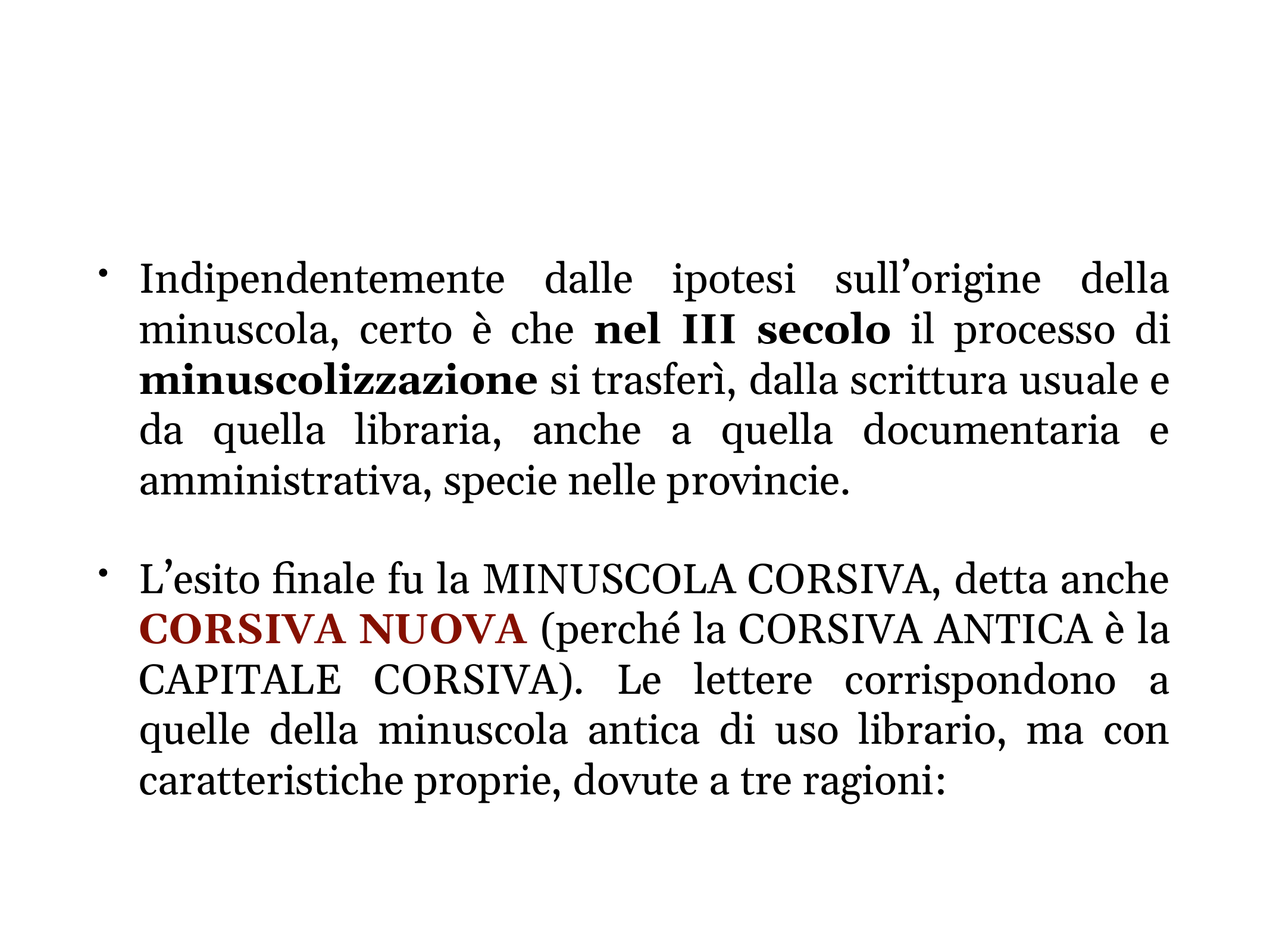

Indipendentemente dalle ipotesi sull’origine della minuscola, certo è che nel III secolo il processo di minuscolizzazione si trasferì, dalla scrittura usuale e da quella libraria, anche a quella documentaria e amministrativa, specie nelle provincie.
L’esito finale fu la MINUSCOLA CORSIVA, detta anche CORSIVA NUOVA (perché la CORSIVA ANTICA è la CAPITALE CORSIVA). Le lettere corrispondono a quelle della minuscola antica di uso librario, ma con caratteristiche proprie, dovute a tre ragioni:
3